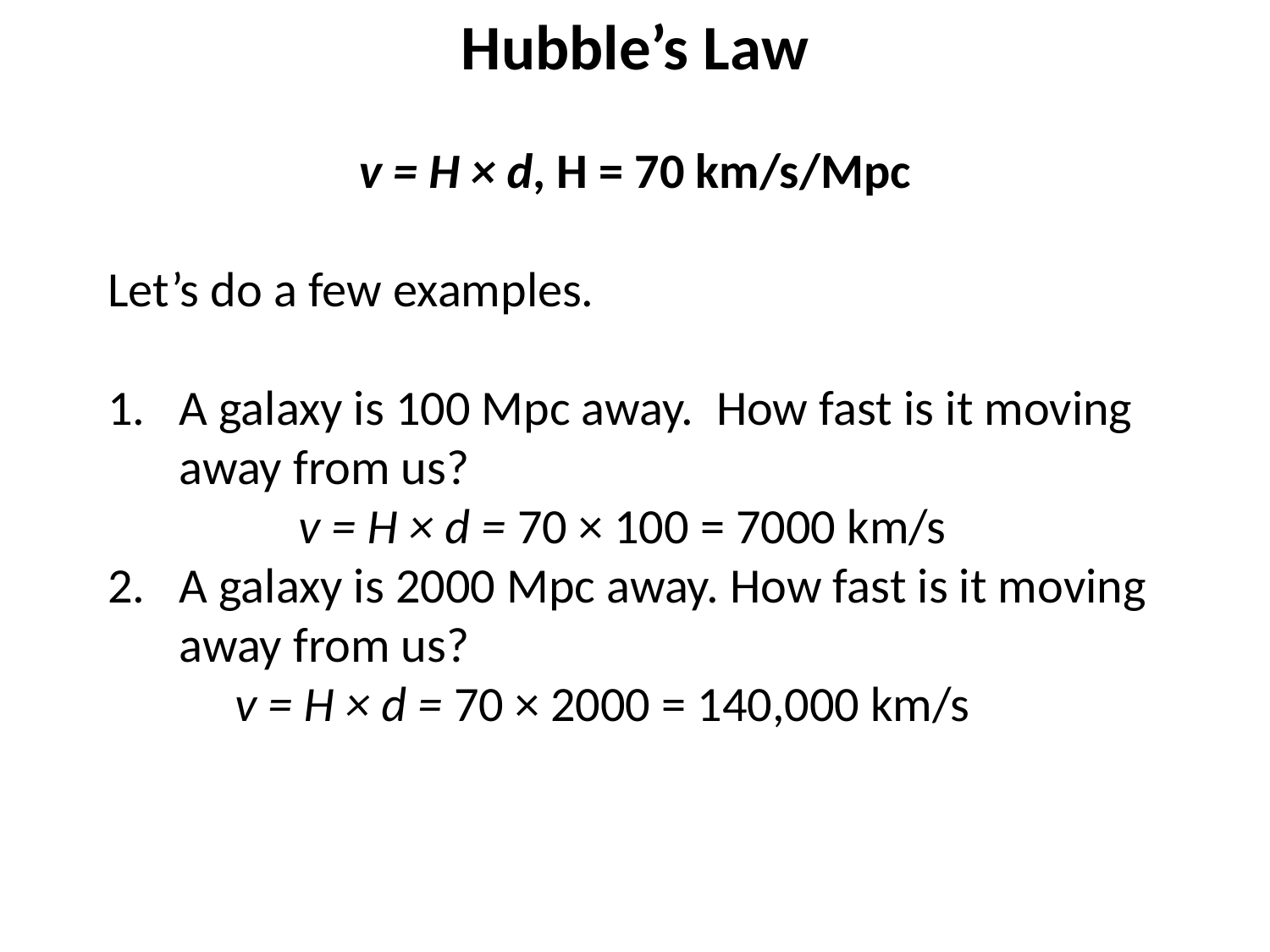

Hubble’s Law
v = H × d, H = 70 km/s/Mpc

Let’s do a few examples.

A galaxy is 100 Mpc away.  How fast is it moving away from us?
	v = H × d = 70 × 100 = 7000 km/s
A galaxy is 2000 Mpc away. How fast is it moving away from us?
v = H × d = 70 × 2000 = 140,000 km/s